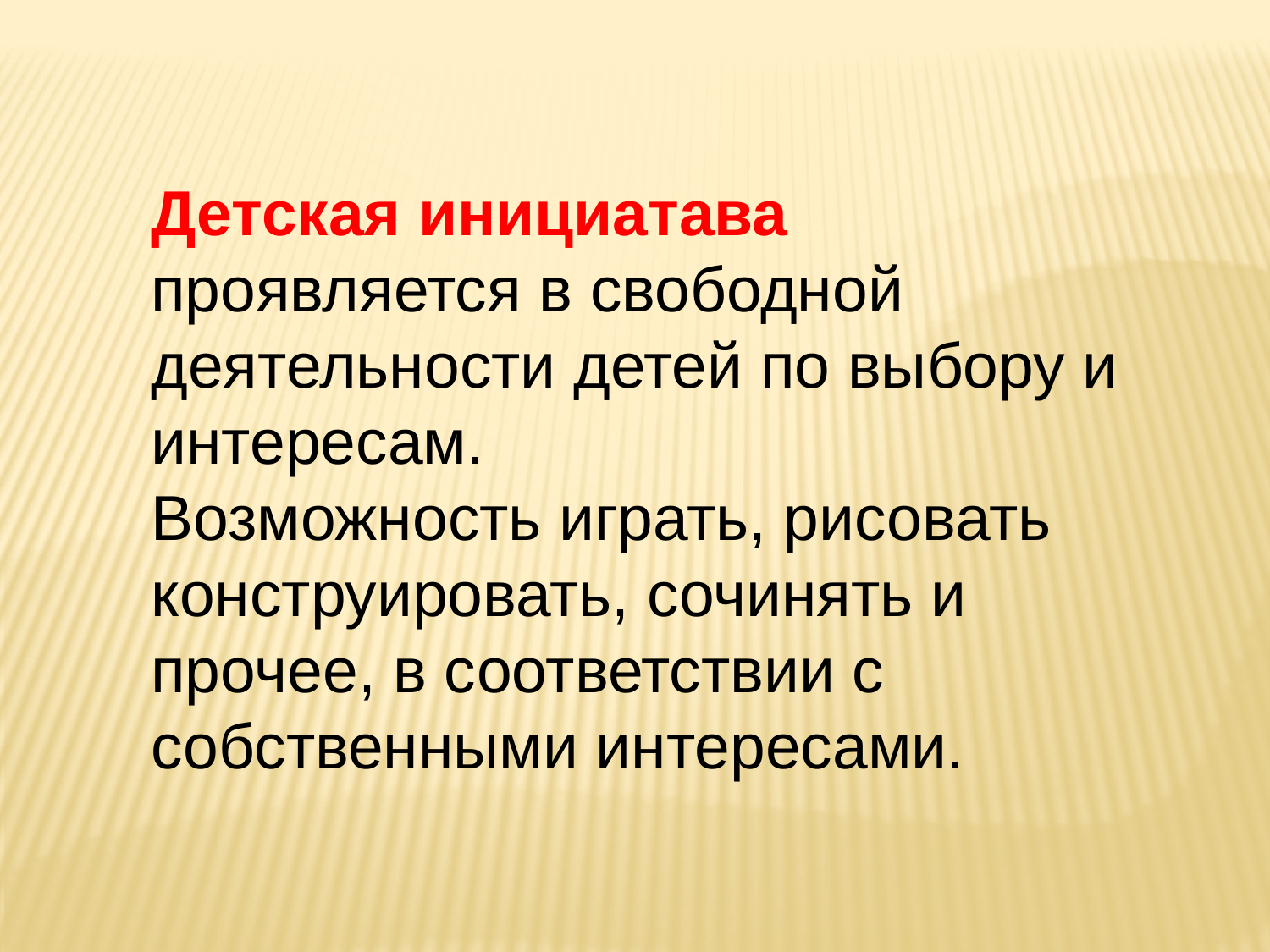

Детская инициатава проявляется в свободной деятельности детей по выбору и интересам.
Возможность играть, рисовать конструировать, сочинять и прочее, в соответствии с собственными интересами.